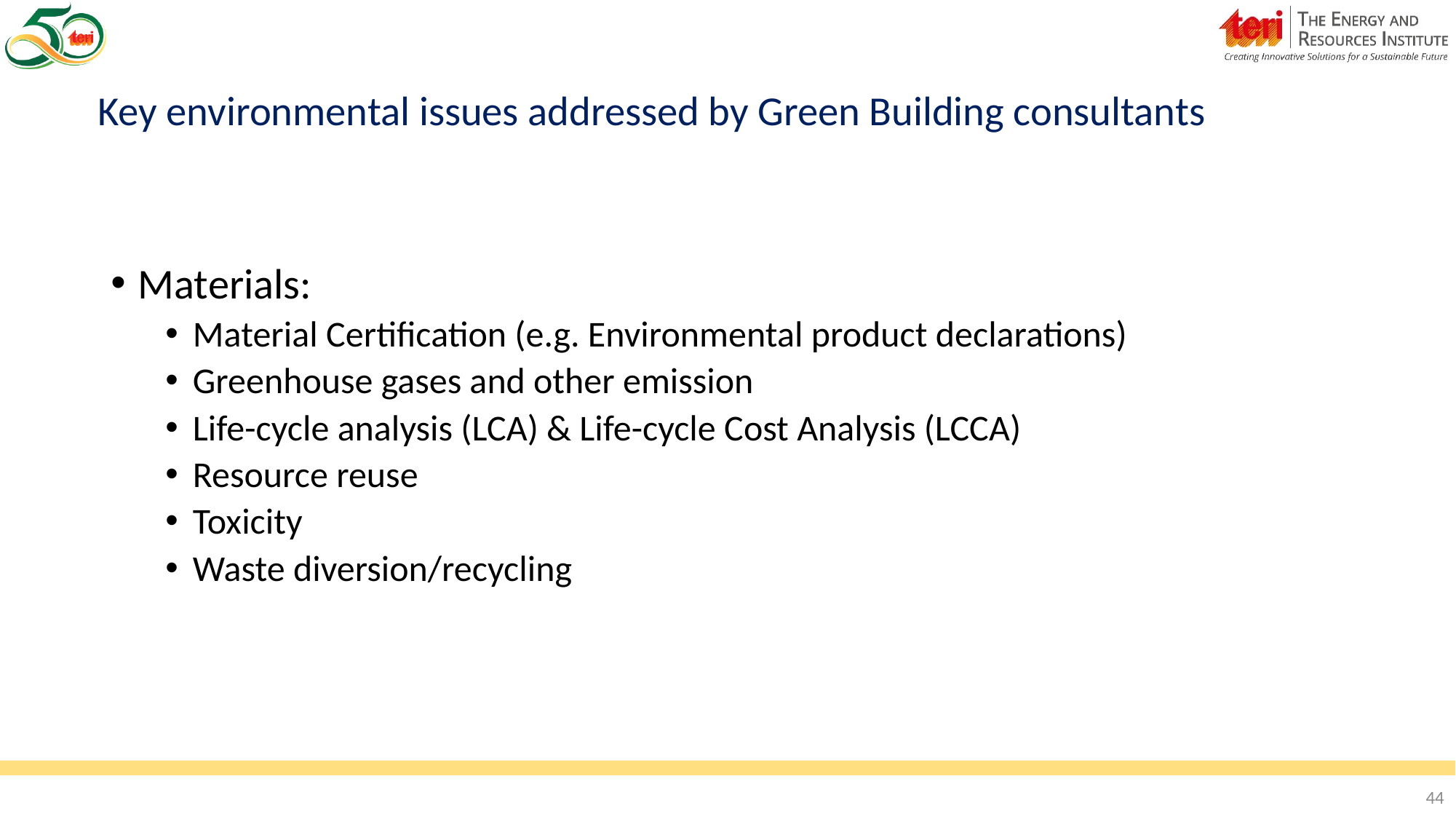

# Key environmental issues addressed by Green Building consultants

Materials:
Material Certification (e.g. Environmental product declarations)
Greenhouse gases and other emission
Life-cycle analysis (LCA) & Life-cycle Cost Analysis (LCCA)
Resource reuse
Toxicity
Waste diversion/recycling
44